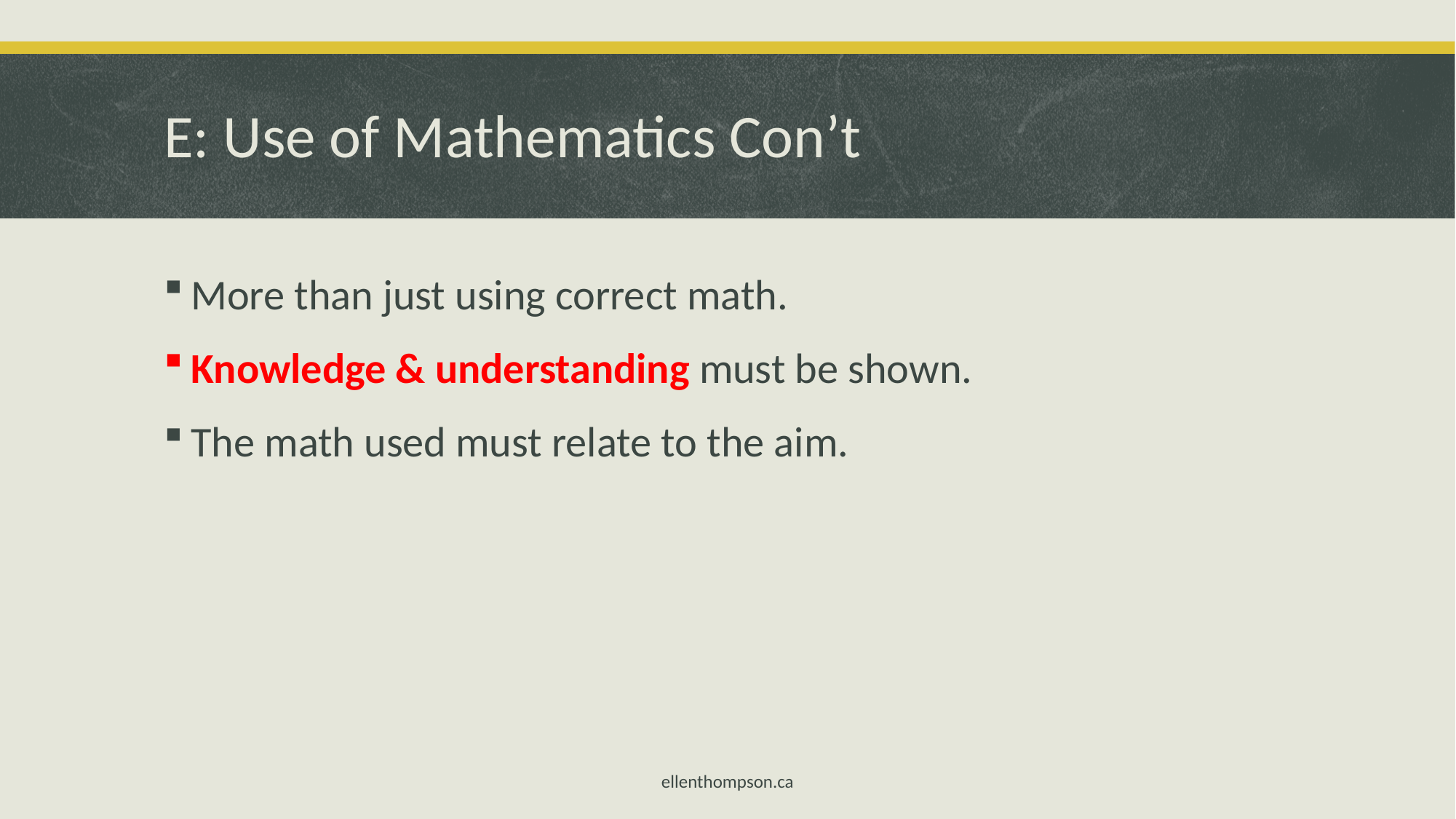

# E: Use of Mathematics Con’t
More than just using correct math.
Knowledge & understanding must be shown.
The math used must relate to the aim.

ellenthompson.ca